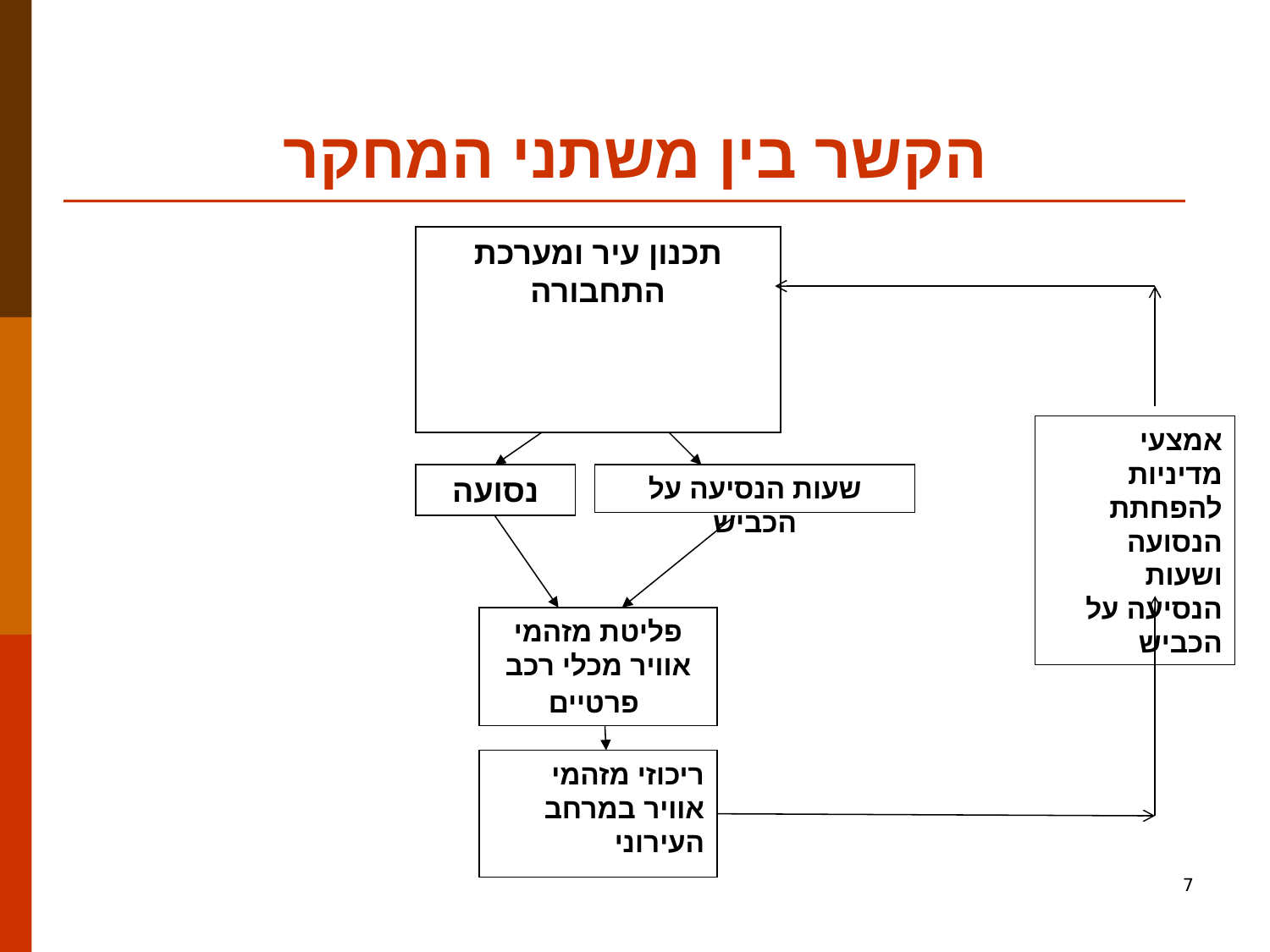

# הקשר בין משתני המחקר

תכנון עיר ומערכת התחבורה

נסועה
שעות הנסיעה על הכביש

פליטת מזהמי אוויר מכלי רכב פרטיים

ריכוזי מזהמי אוויר במרחב העירוני
אמצעי מדיניות להפחתת הנסועה ושעות הנסיעה על הכביש
7